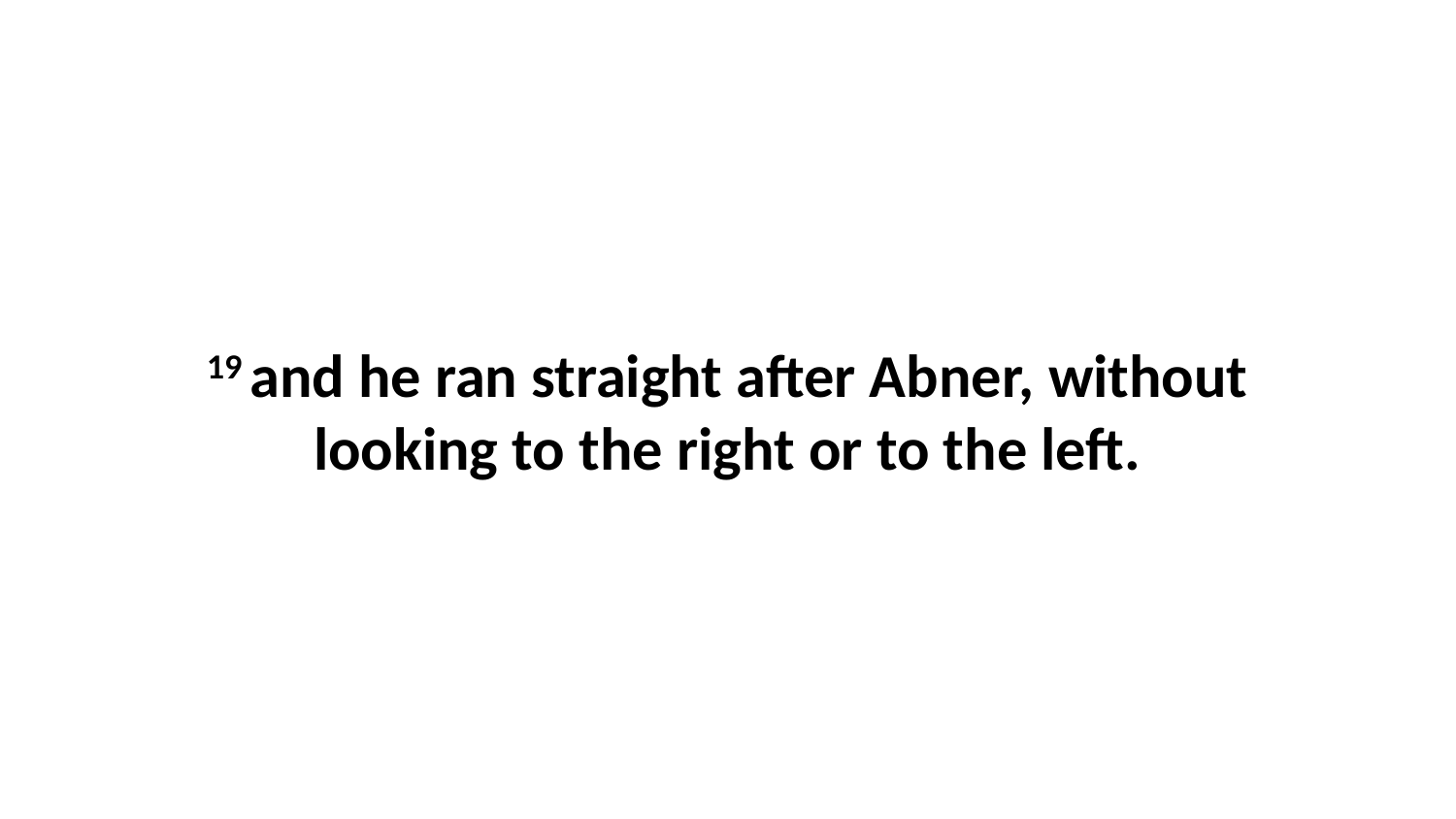

19 and he ran straight after Abner, without looking to the right or to the left.